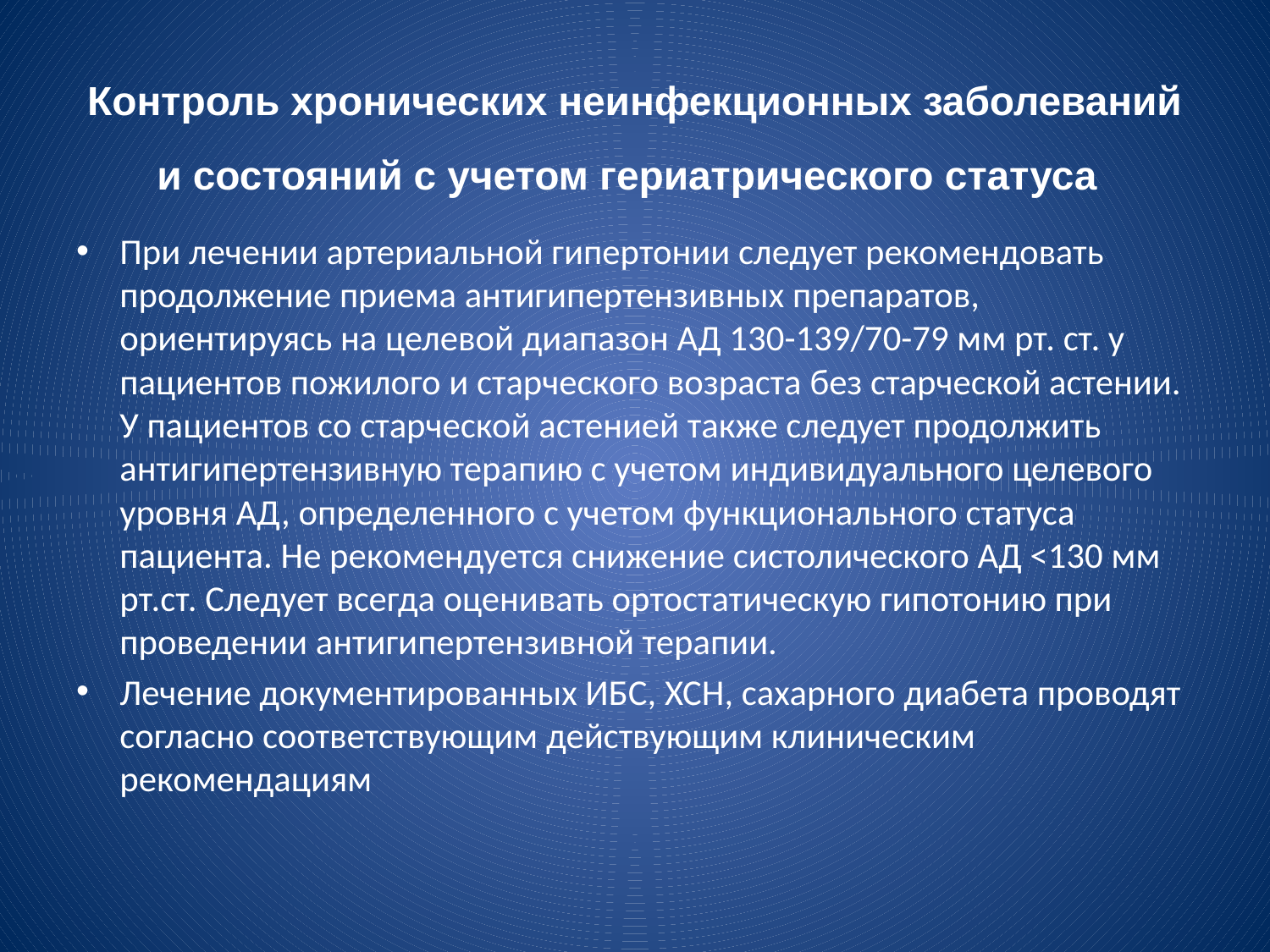

# Контроль хронических неинфекционных заболеваний и состояний с учетом гериатрического статуса
При лечении артериальной гипертонии следует рекомендовать продолжение приема антигипертензивных препаратов, ориентируясь на целевой диапазон АД 130-139/70-79 мм рт. ст. у пациентов пожилого и старческого возраста без старческой астении. У пациентов со старческой астенией также следует продолжить антигипертензивную терапию с учетом индивидуального целевого уровня АД, определенного с учетом функционального статуса пациента. Не рекомендуется снижение систолического АД <130 мм рт.ст. Следует всегда оценивать ортостатическую гипотонию при проведении антигипертензивной терапии.
Лечение документированных ИБС, ХСН, сахарного диабета проводят согласно соответствующим действующим клиническим рекомендациям